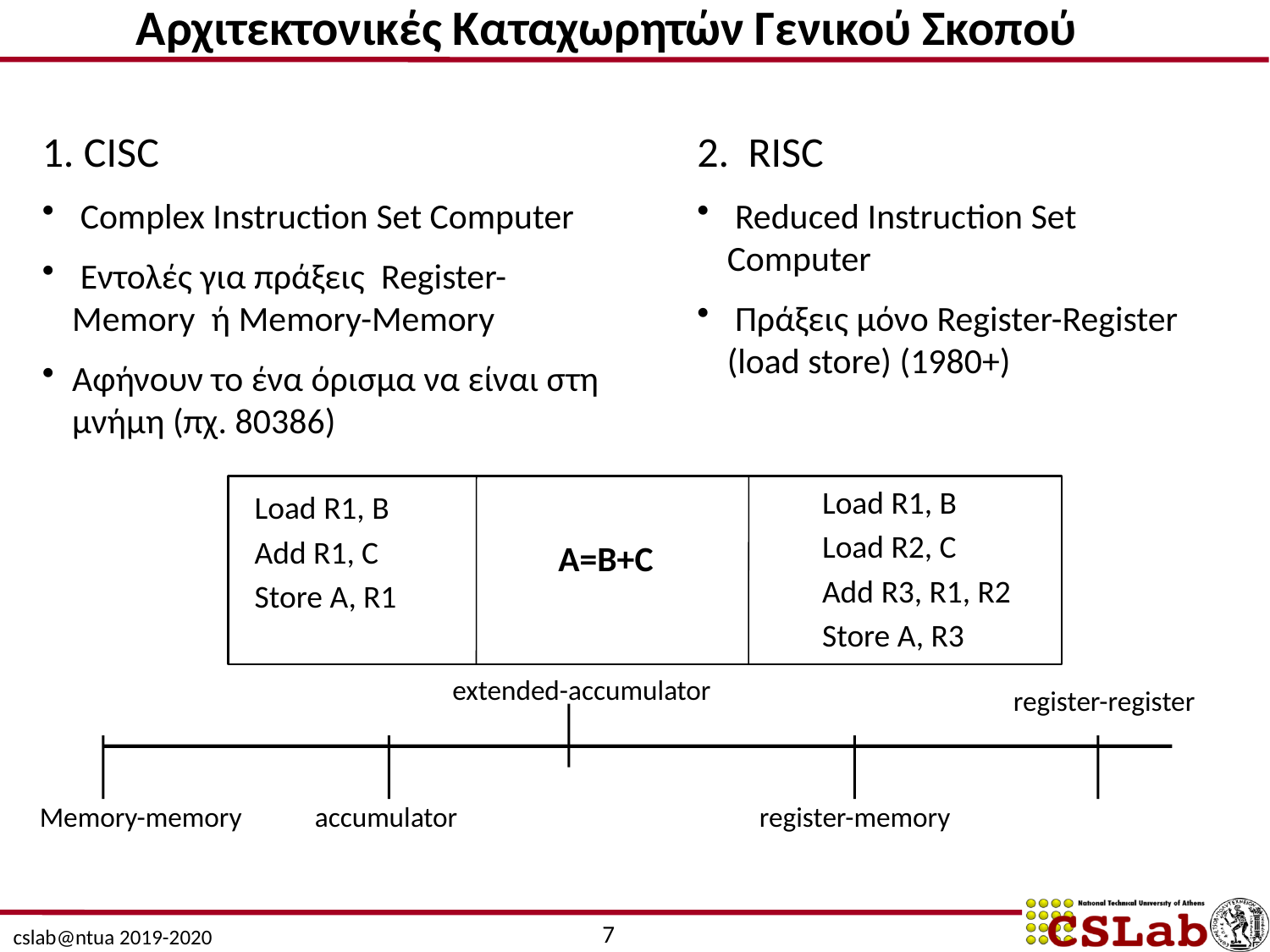

Αρχιτεκτονικές Καταχωρητών Γενικού Σκοπού
1. CISC
 Complex Instruction Set Computer
 Εντολές για πράξεις  Register-Memory  ή Memory-Memory
Αφήνουν το ένα όρισμα να είναι στη μνήμη (πχ. 80386)
2.  RISC
 Reduced Instruction Set Computer
 Πράξεις μόνο Register-Register (load store) (1980+)

Load R1, B
Load R2, C
Add R3, R1, R2
Store A, R3
Load R1, B
Add R1, C
Store A, R1
A=B+C
extended-accumulator

Memory-memory
accumulator
register-memory
register-register
7
cslab@ntua 2019-2020